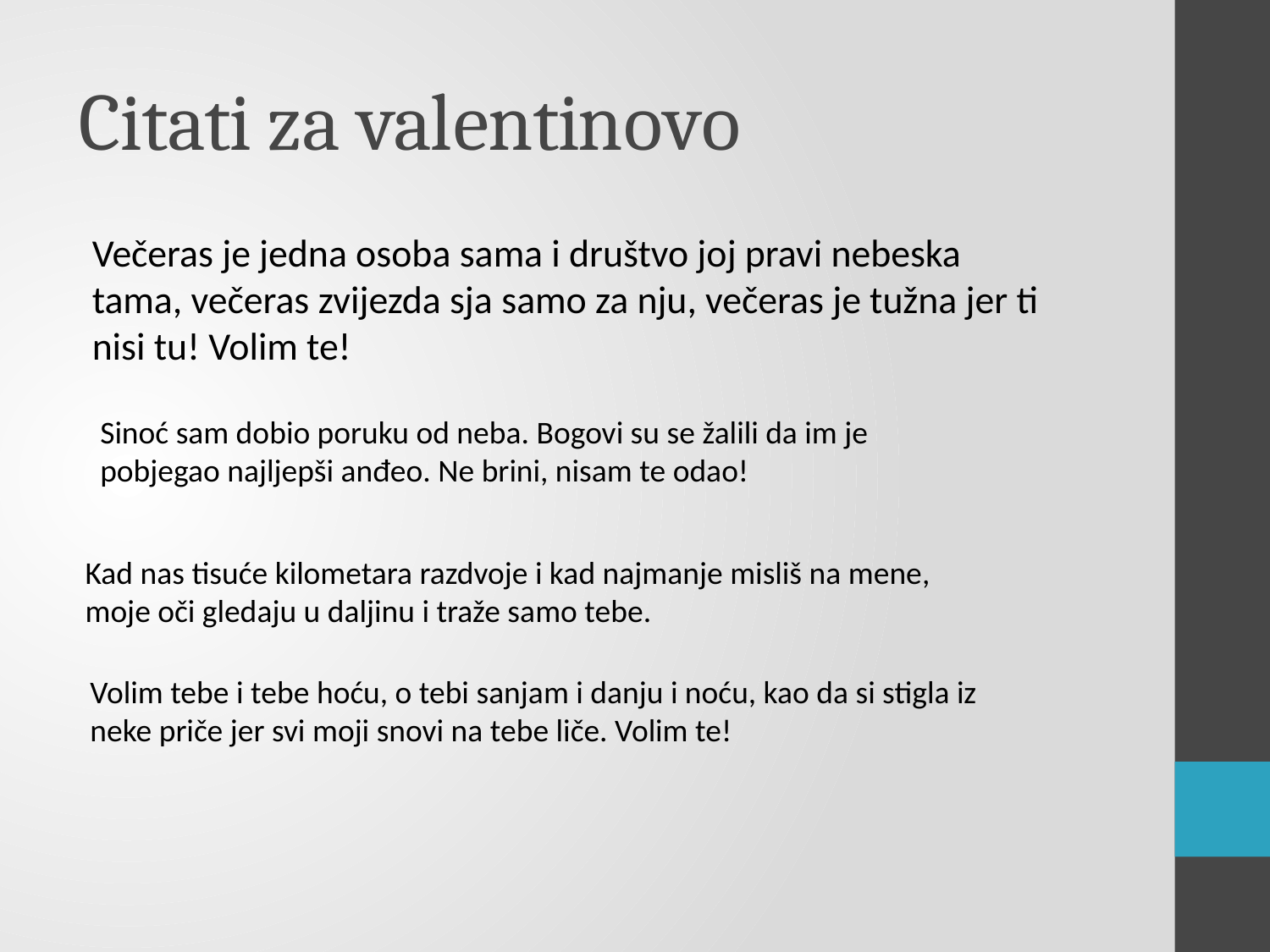

# Citati za valentinovo
Večeras je jedna osoba sama i društvo joj pravi nebeska tama, večeras zvijezda sja samo za nju, večeras je tužna jer ti nisi tu! Volim te!
Sinoć sam dobio poruku od neba. Bogovi su se žalili da im je pobjegao najljepši anđeo. Ne brini, nisam te odao!
Kad nas tisuće kilometara razdvoje i kad najmanje misliš na mene, moje oči gledaju u daljinu i traže samo tebe.
Volim tebe i tebe hoću, o tebi sanjam i danju i noću, kao da si stigla iz neke priče jer svi moji snovi na tebe liče. Volim te!